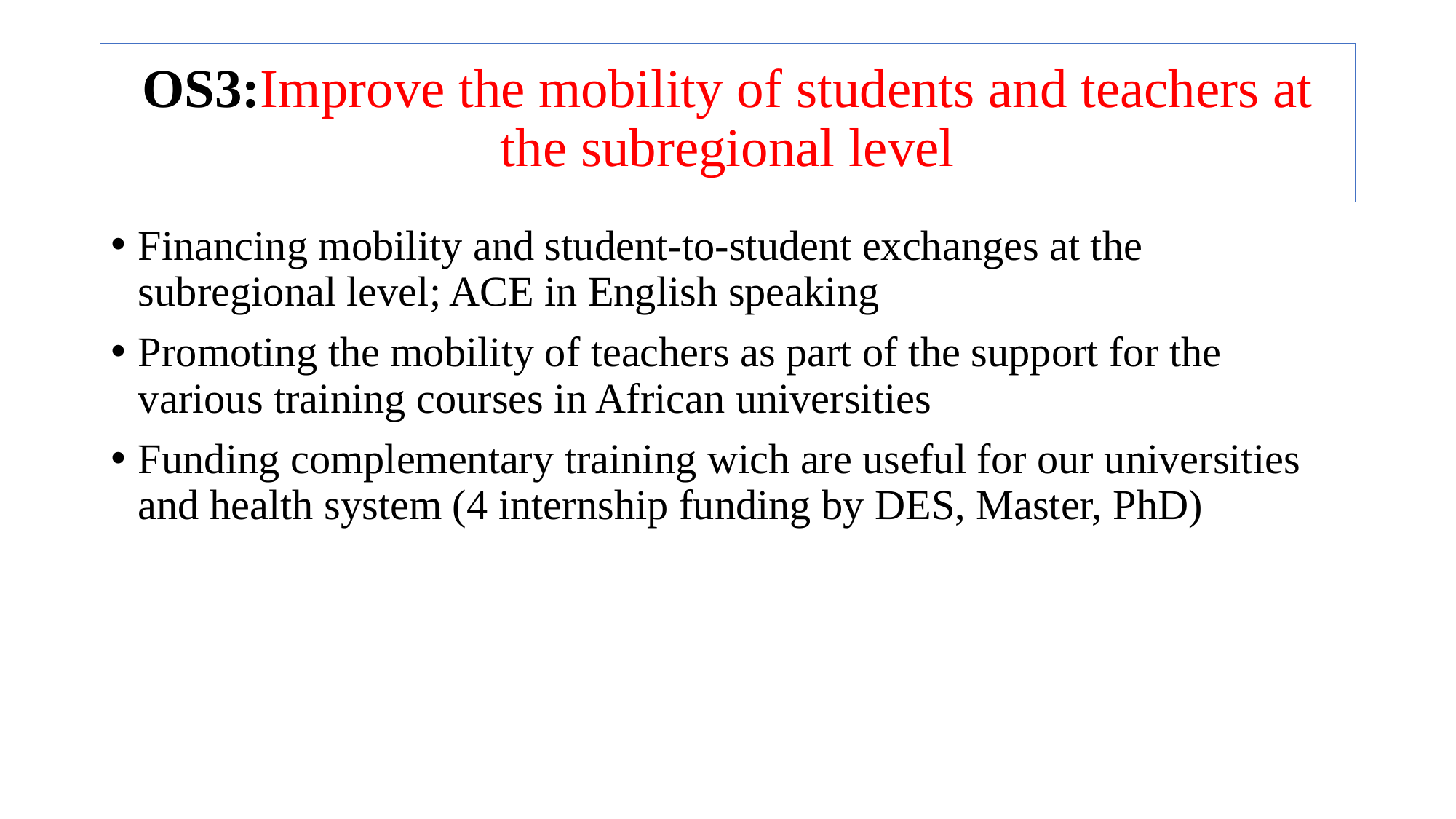

# OS3:Improve the mobility of students and teachers at the subregional level
Financing mobility and student-to-student exchanges at the subregional level; ACE in English speaking
Promoting the mobility of teachers as part of the support for the various training courses in African universities
Funding complementary training wich are useful for our universities and health system (4 internship funding by DES, Master, PhD)